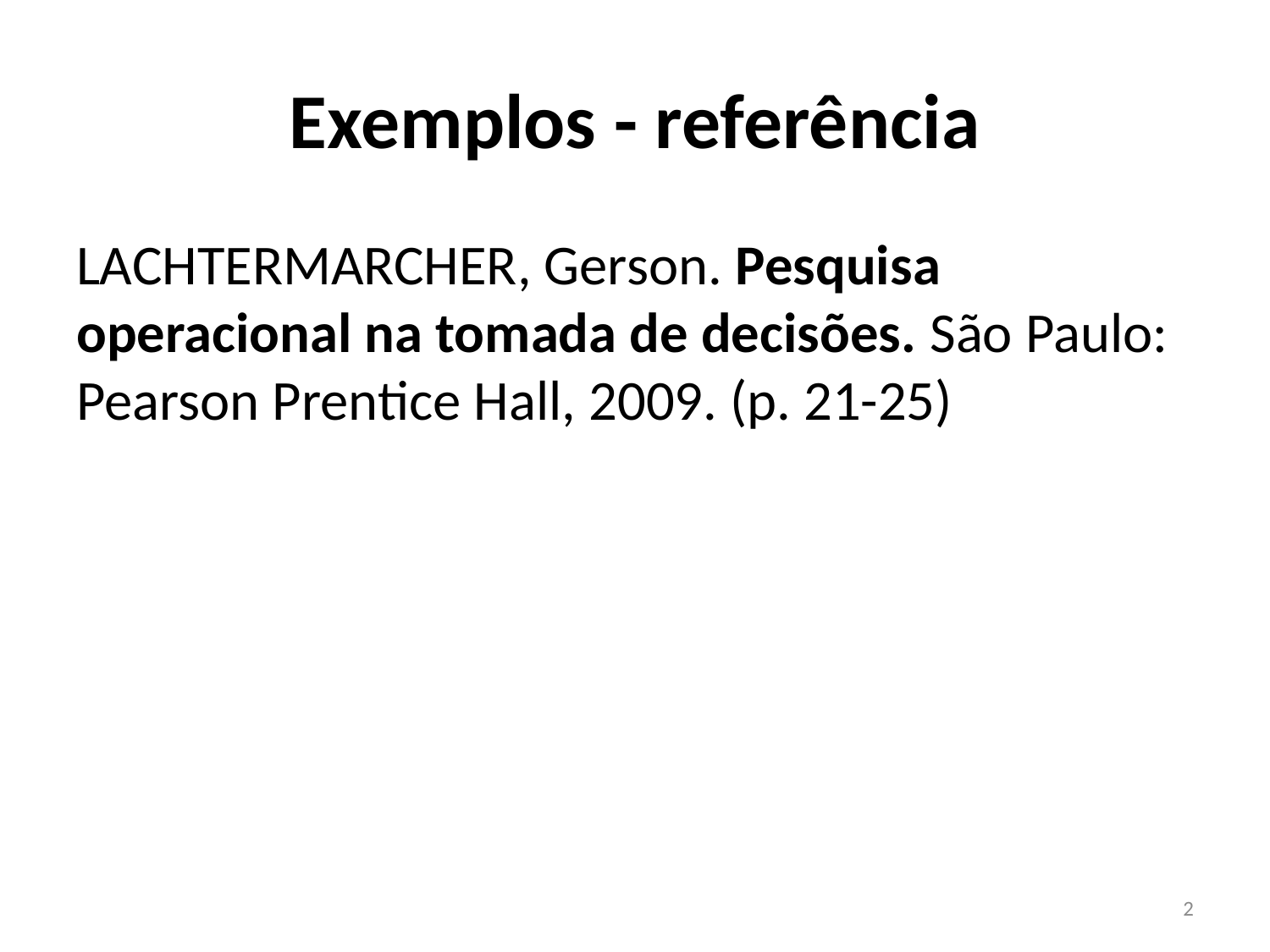

# Exemplos - referência
LACHTERMARCHER, Gerson. Pesquisa operacional na tomada de decisões. São Paulo: Pearson Prentice Hall, 2009. (p. 21-25)
2